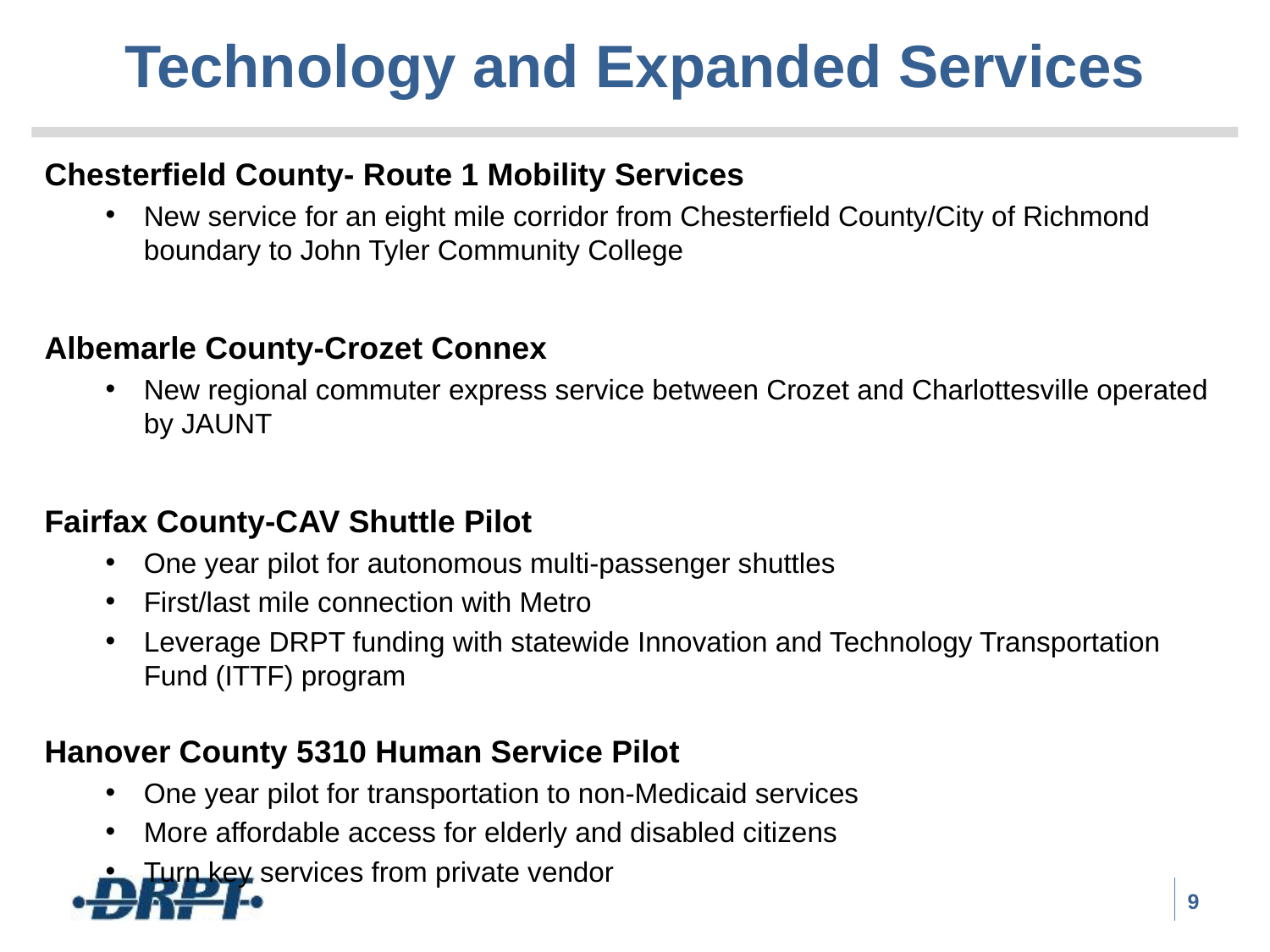

# Technology and Expanded Services
Chesterfield County- Route 1 Mobility Services
New service for an eight mile corridor from Chesterfield County/City of Richmond boundary to John Tyler Community College

Albemarle County-Crozet Connex
New regional commuter express service between Crozet and Charlottesville operated by JAUNT

Fairfax County-CAV Shuttle Pilot
One year pilot for autonomous multi-passenger shuttles
First/last mile connection with Metro
Leverage DRPT funding with statewide Innovation and Technology Transportation Fund (ITTF) program
Hanover County 5310 Human Service Pilot
One year pilot for transportation to non-Medicaid services
More affordable access for elderly and disabled citizens
Turn key services from private vendor
9